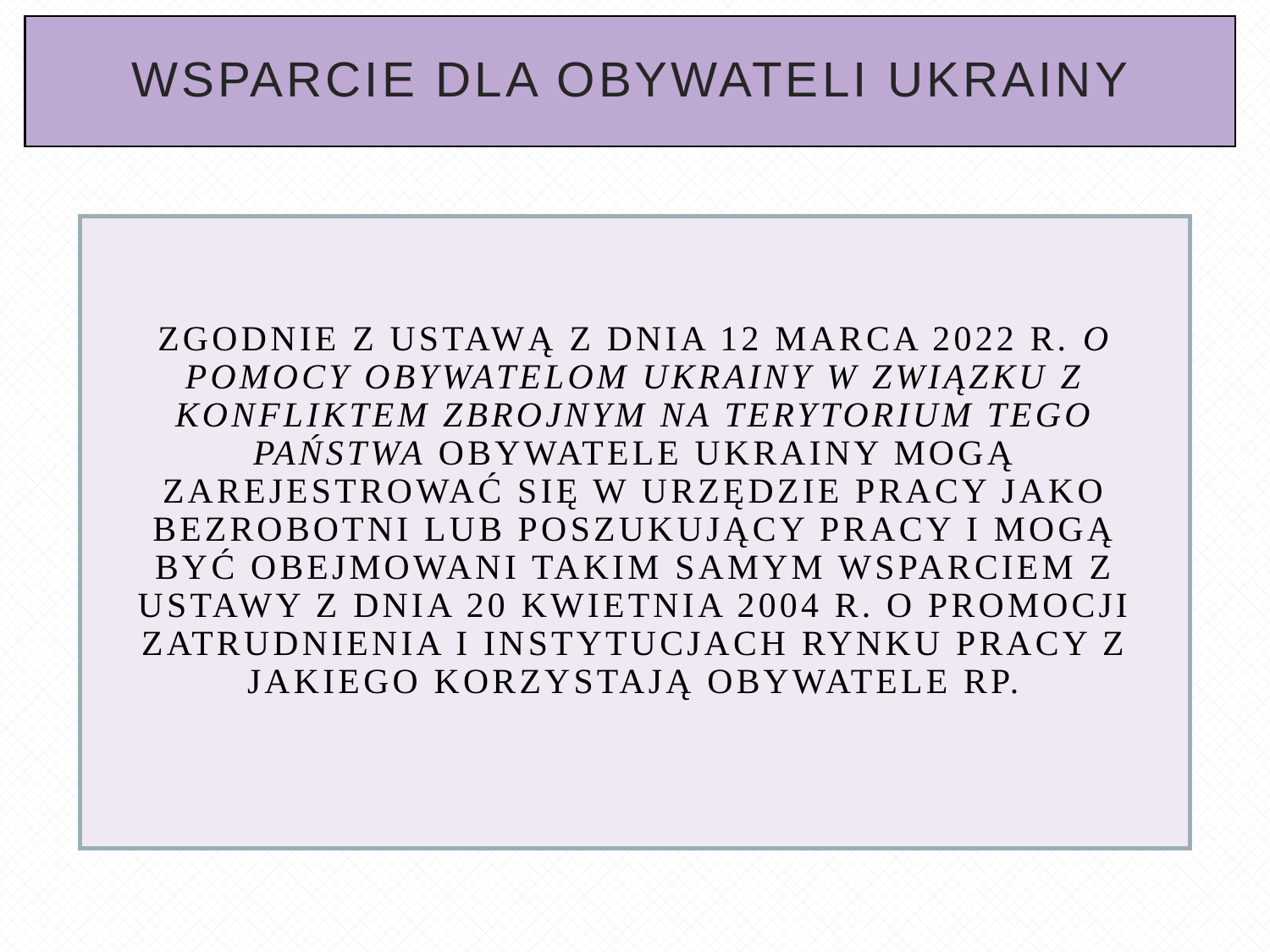

WSPARCIE DLA OBYWATELI UKRAINY
# Zgodnie z ustawą z dnia 12 marca 2022 r. o pomocy obywatelom Ukrainy w związku z konfliktem zbrojnym na terytorium tego państwa obywatele Ukrainy mogą zarejestrować się w urzędzie pracy jako bezrobotni lub poszukujący pracy i mogą być obejmowani takim samym wsparciem z ustawy z dnia 20 kwietnia 2004 r. o promocji zatrudnienia i instytucjach rynku pracy z jakiego korzystają obywatele RP.